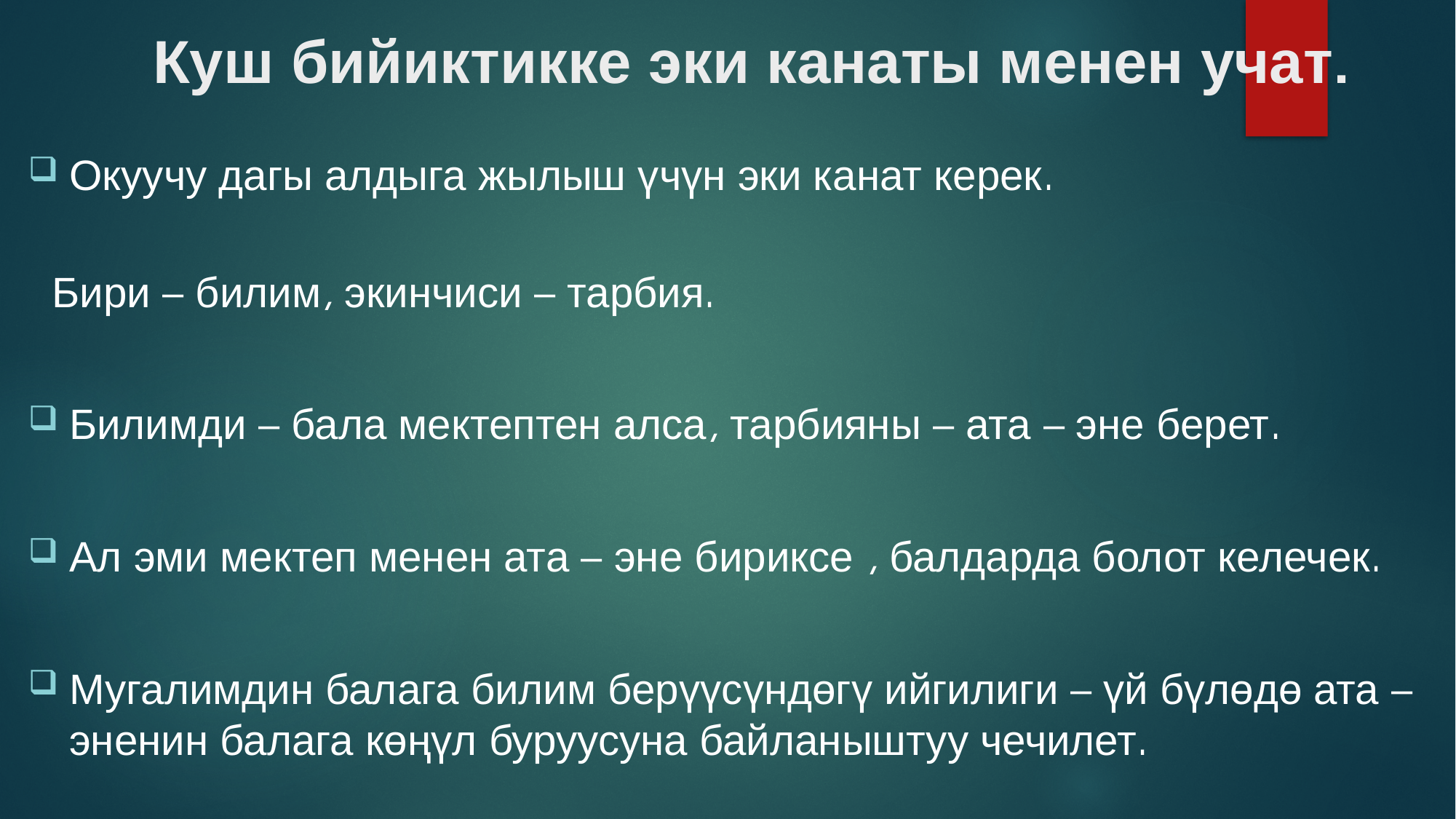

# Куш бийиктикке эки канаты менен учат.
Окуучу дагы алдыга жылыш үчүн эки канат керек.
  Бири – билим, экинчиси – тарбия.

Билимди – бала мектептен алса, тарбияны – ата – эне берет.

Ал эми мектеп менен ата – эне бириксе , балдарда болот келечек.

Мугалимдин балага билим берүүсүндөгү ийгилиги – үй бүлөдө ата – эненин балага көңүл буруусуна байланыштуу чечилет.